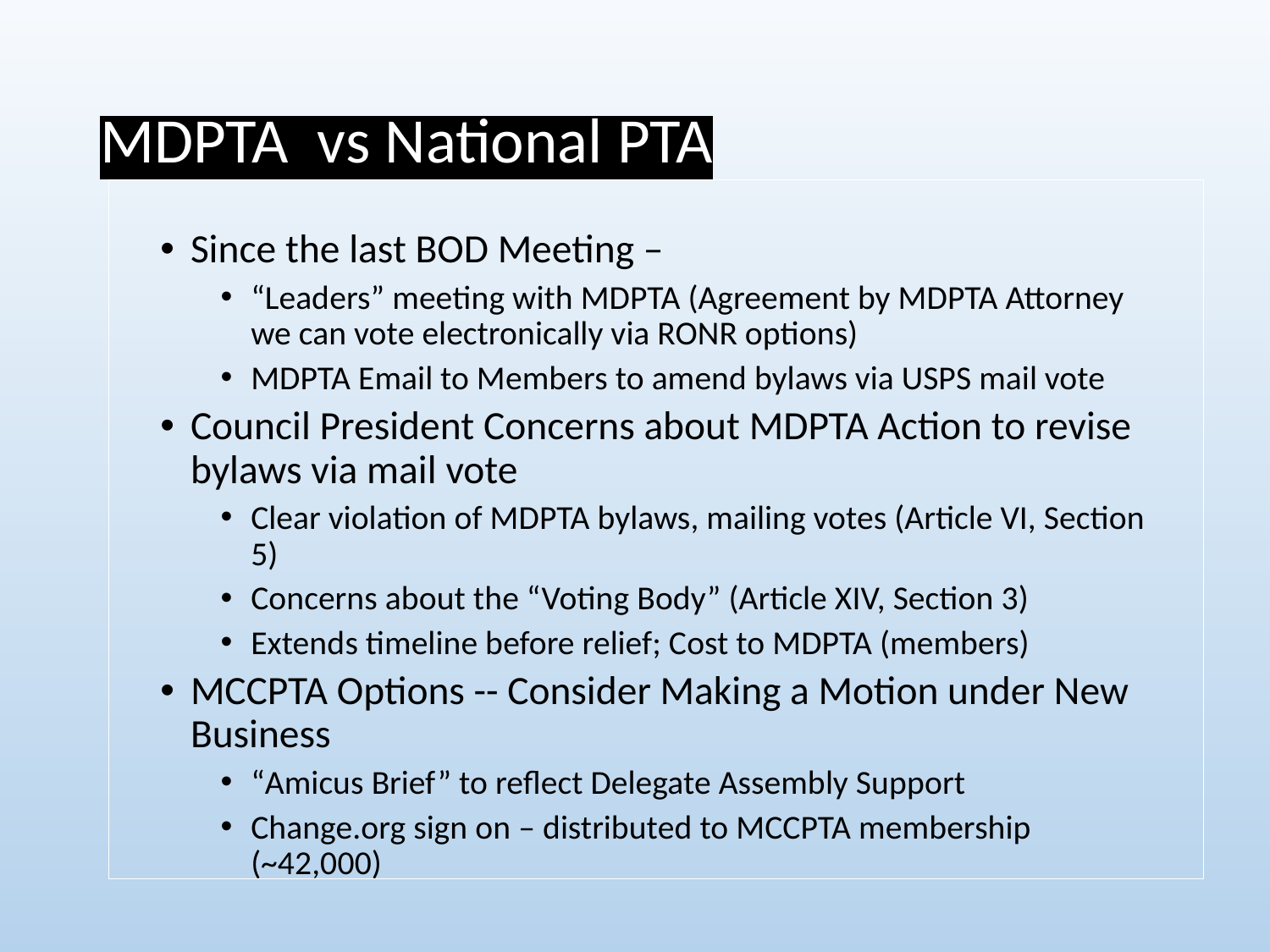

# MDPTA  vs National PTA

Since the last BOD Meeting –
“Leaders” meeting with MDPTA (Agreement by MDPTA Attorney we can vote electronically via RONR options)
MDPTA Email to Members to amend bylaws via USPS mail vote
Council President Concerns about MDPTA Action to revise bylaws via mail vote
Clear violation of MDPTA bylaws, mailing votes (Article VI, Section 5)
Concerns about the “Voting Body” (Article XIV, Section 3)
Extends timeline before relief; Cost to MDPTA (members)
MCCPTA Options -- Consider Making a Motion under New Business
“Amicus Brief” to reflect Delegate Assembly Support
Change.org sign on – distributed to MCCPTA membership (~42,000)